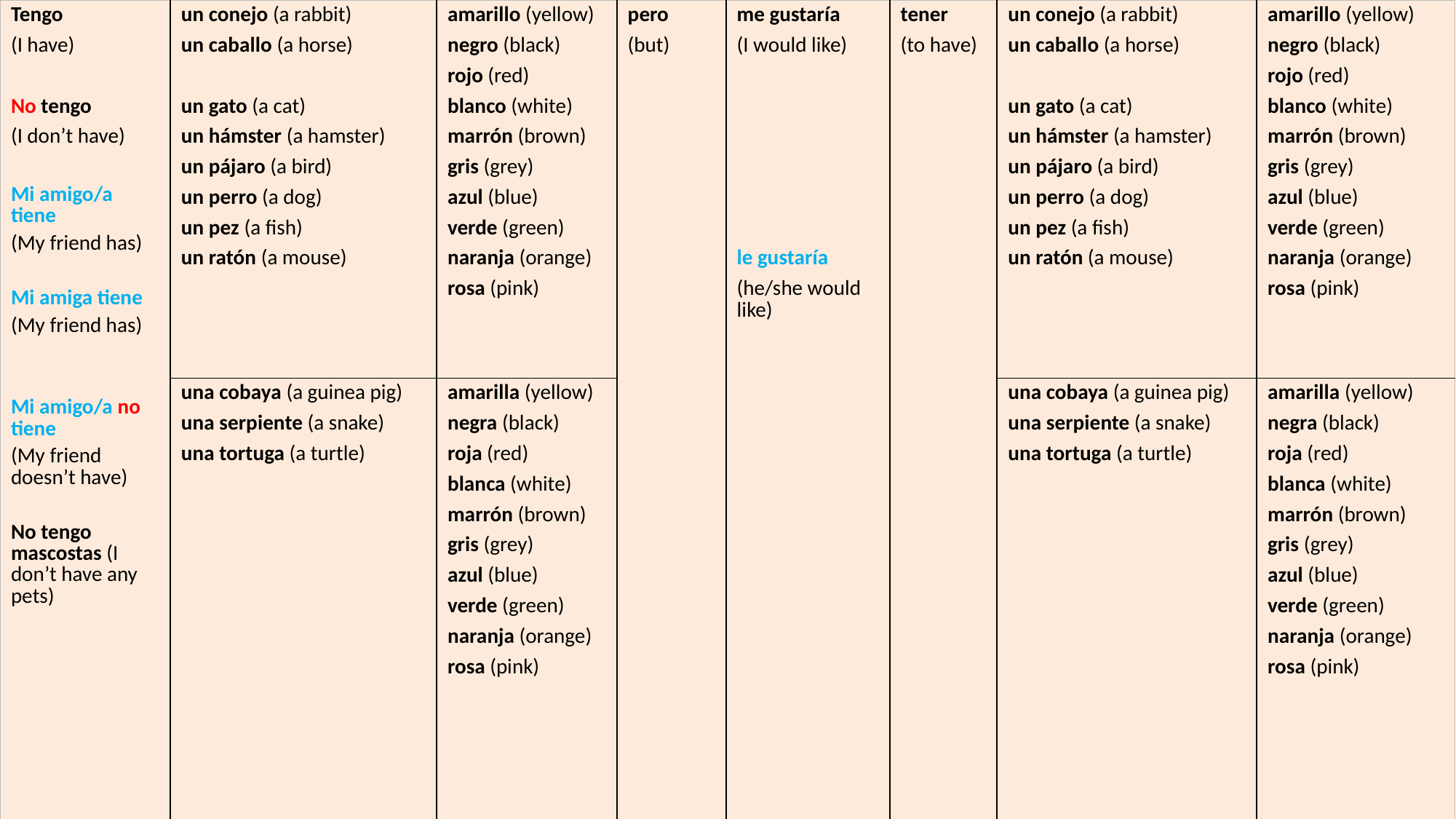

| Tengo (I have) No tengo (I don’t have) Mi amigo/a tiene (My friend has) Mi amiga tiene (My friend has) Mi amigo/a no tiene (My friend doesn’t have) No tengo mascostas (I don’t have any pets) | un conejo (a rabbit) un caballo (a horse) un gato (a cat) un hámster (a hamster) un pájaro (a bird) un perro (a dog) un pez (a fish) un ratón (a mouse) | amarillo (yellow) negro (black) rojo (red) blanco (white) marrón (brown) gris (grey) azul (blue) verde (green) naranja (orange) rosa (pink) | pero (but) | me gustaría (I would like) le gustaría (he/she would like) | tener (to have) | un conejo (a rabbit) un caballo (a horse) un gato (a cat) un hámster (a hamster) un pájaro (a bird) un perro (a dog) un pez (a fish) un ratón (a mouse) | amarillo (yellow) negro (black) rojo (red) blanco (white) marrón (brown) gris (grey) azul (blue) verde (green) naranja (orange) rosa (pink) |
| --- | --- | --- | --- | --- | --- | --- | --- |
|  | una cobaya (a guinea pig) una serpiente (a snake) una tortuga (a turtle) | amarilla (yellow) negra (black) roja (red) blanca (white) marrón (brown) gris (grey) azul (blue) verde (green) naranja (orange) rosa (pink) |  |  |  | una cobaya (a guinea pig) una serpiente (a snake) una tortuga (a turtle) | amarilla (yellow) negra (black) roja (red) blanca (white) marrón (brown) gris (grey) azul (blue) verde (green) naranja (orange) rosa (pink) |
5